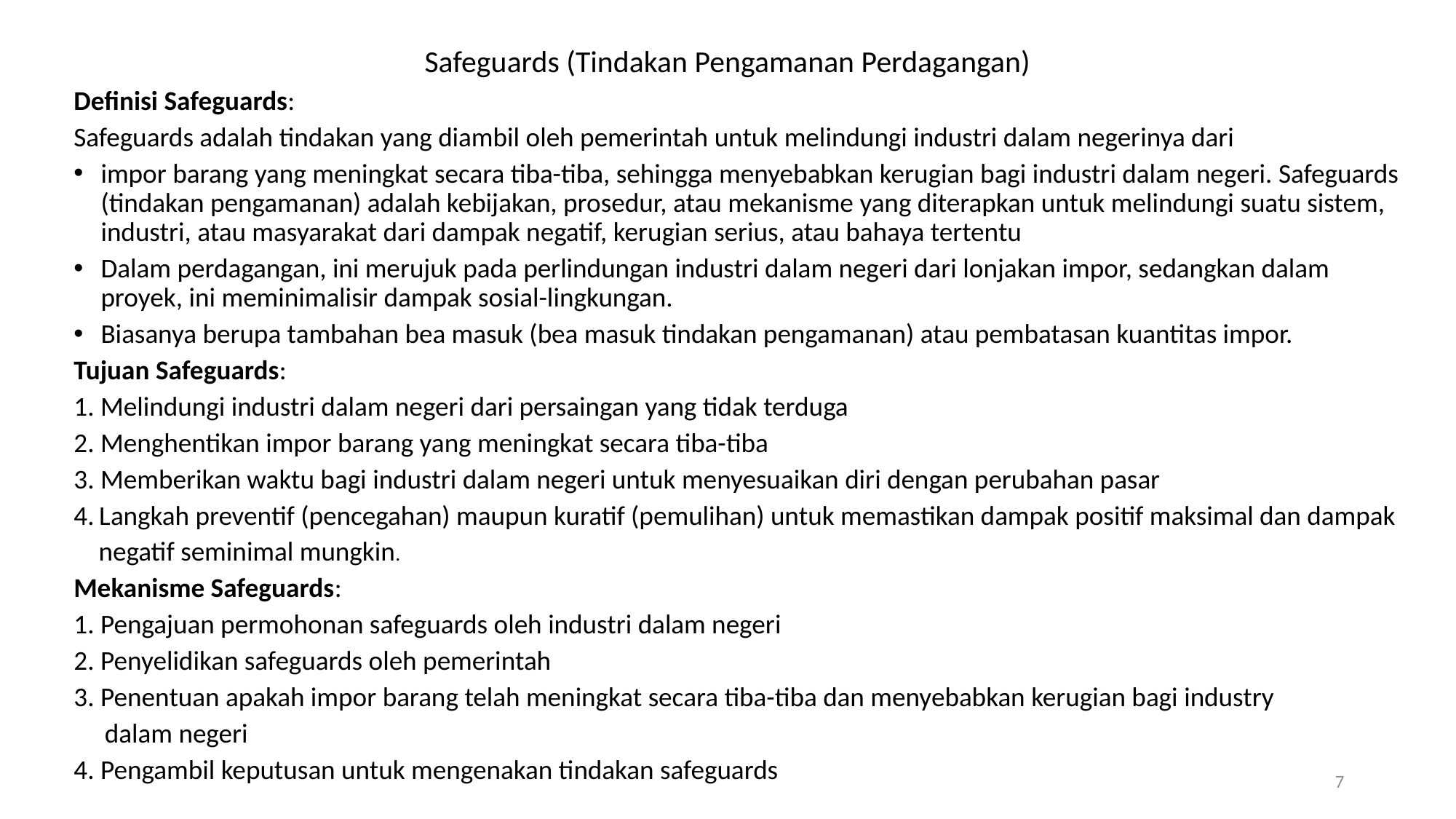

# Safeguards (Tindakan Pengamanan Perdagangan)
Definisi Safeguards:
Safeguards adalah tindakan yang diambil oleh pemerintah untuk melindungi industri dalam negerinya dari
impor barang yang meningkat secara tiba-tiba, sehingga menyebabkan kerugian bagi industri dalam negeri. Safeguards (tindakan pengamanan) adalah kebijakan, prosedur, atau mekanisme yang diterapkan untuk melindungi suatu sistem, industri, atau masyarakat dari dampak negatif, kerugian serius, atau bahaya tertentu
Dalam perdagangan, ini merujuk pada perlindungan industri dalam negeri dari lonjakan impor, sedangkan dalam proyek, ini meminimalisir dampak sosial-lingkungan.
Biasanya berupa tambahan bea masuk (bea masuk tindakan pengamanan) atau pembatasan kuantitas impor.
Tujuan Safeguards:
1. Melindungi industri dalam negeri dari persaingan yang tidak terduga
2. Menghentikan impor barang yang meningkat secara tiba-tiba
3. Memberikan waktu bagi industri dalam negeri untuk menyesuaikan diri dengan perubahan pasar
4. Langkah preventif (pencegahan) maupun kuratif (pemulihan) untuk memastikan dampak positif maksimal dan dampak
    negatif seminimal mungkin.
Mekanisme Safeguards:
1. Pengajuan permohonan safeguards oleh industri dalam negeri
2. Penyelidikan safeguards oleh pemerintah
3. Penentuan apakah impor barang telah meningkat secara tiba-tiba dan menyebabkan kerugian bagi industry
     dalam negeri
4. Pengambil keputusan untuk mengenakan tindakan safeguards

7